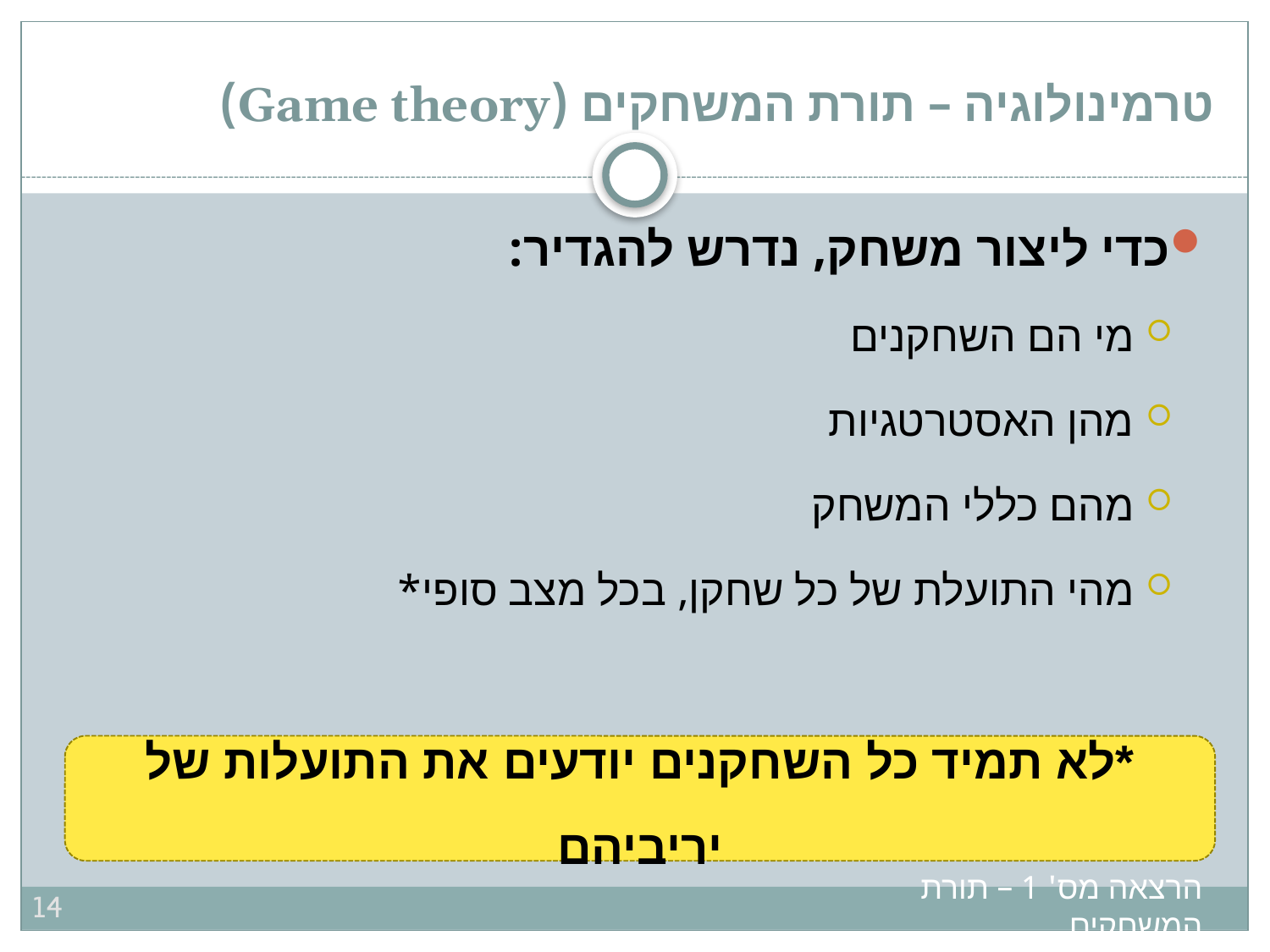

# טרמינולוגיה – תורת המשחקים (Game theory)
כדי ליצור משחק, נדרש להגדיר:
מי הם השחקנים
מהן האסטרטגיות
מהם כללי המשחק
מהי התועלת של כל שחקן, בכל מצב סופי*
*לא תמיד כל השחקנים יודעים את התועלות של יריביהם
14